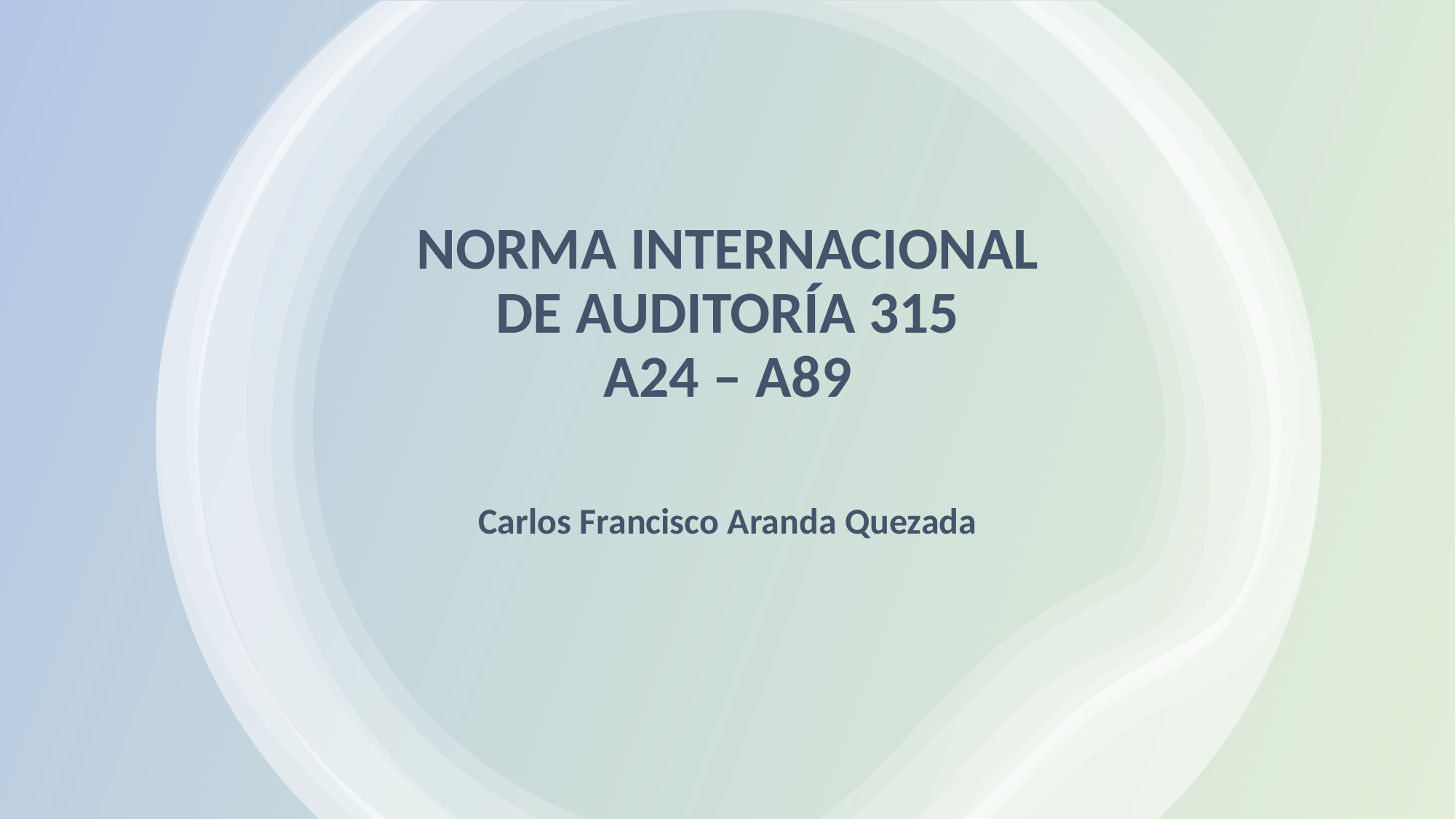

# NORMA INTERNACIONAL DE AUDITORÍA 315 A24 – A89
Carlos Francisco Aranda Quezada